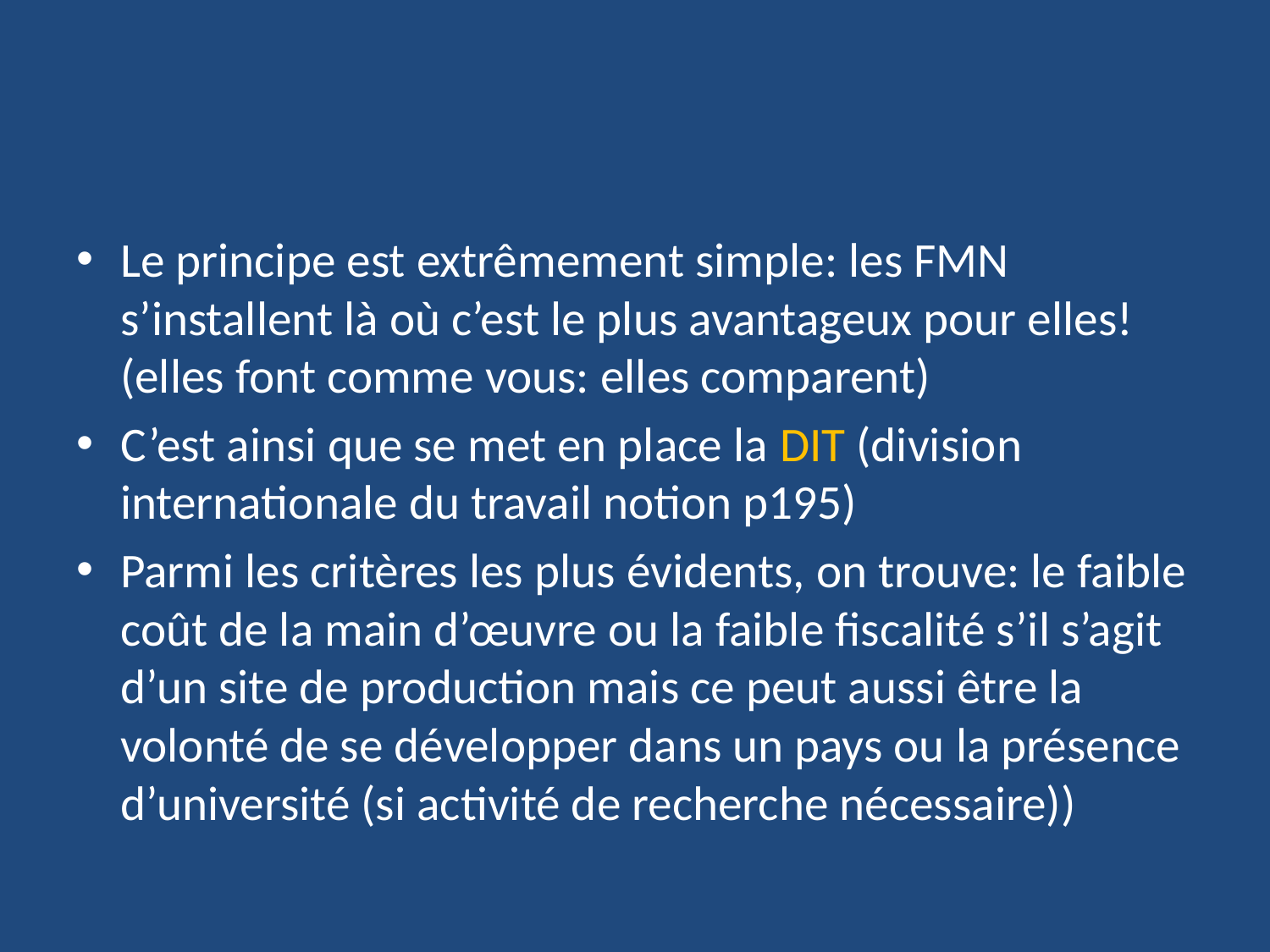

Le principe est extrêmement simple: les FMN s’installent là où c’est le plus avantageux pour elles! (elles font comme vous: elles comparent)
C’est ainsi que se met en place la DIT (division internationale du travail notion p195)
Parmi les critères les plus évidents, on trouve: le faible coût de la main d’œuvre ou la faible fiscalité s’il s’agit d’un site de production mais ce peut aussi être la volonté de se développer dans un pays ou la présence d’université (si activité de recherche nécessaire))